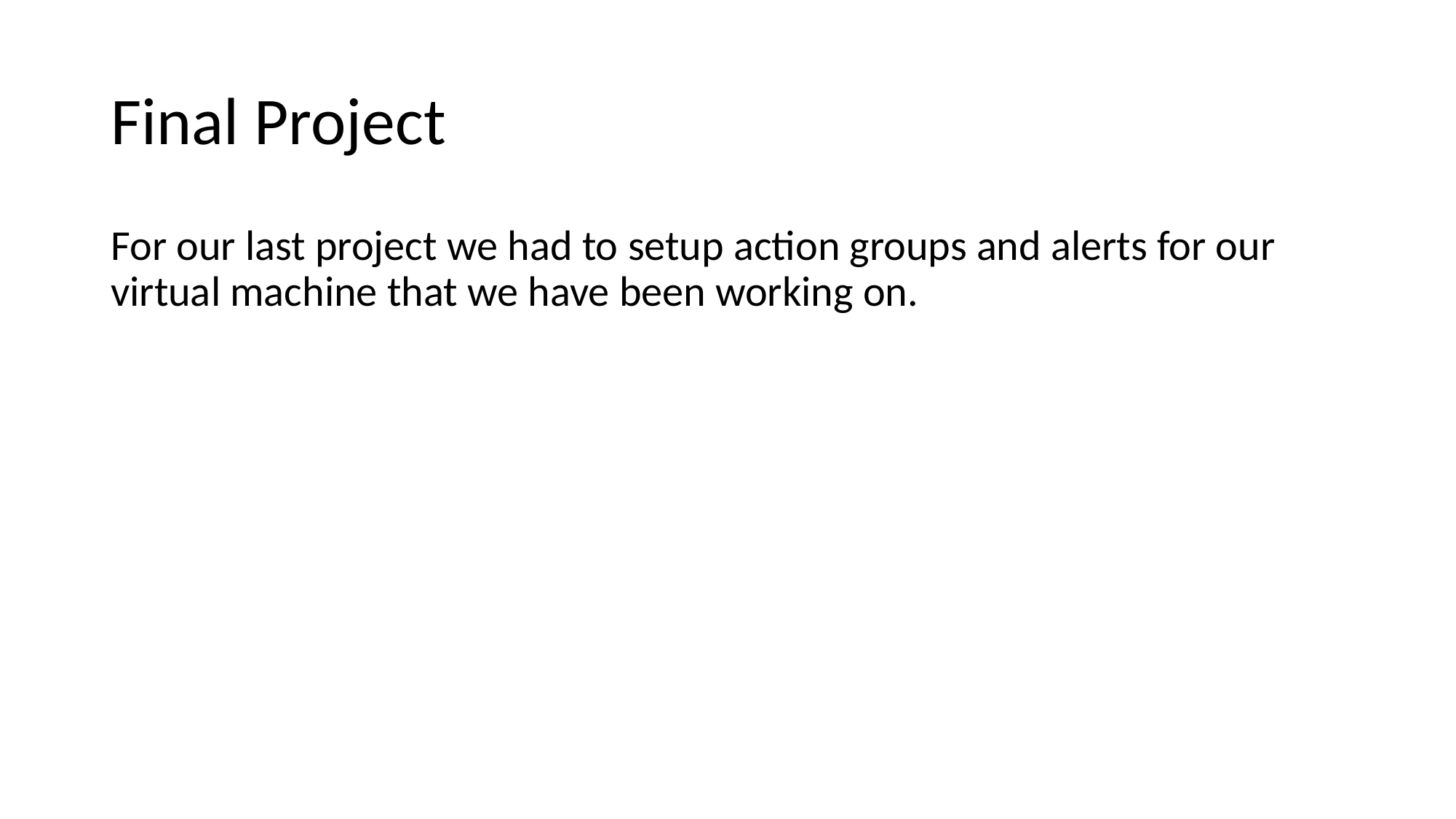

# Final Project
For our last project we had to setup action groups and alerts for our virtual machine that we have been working on.